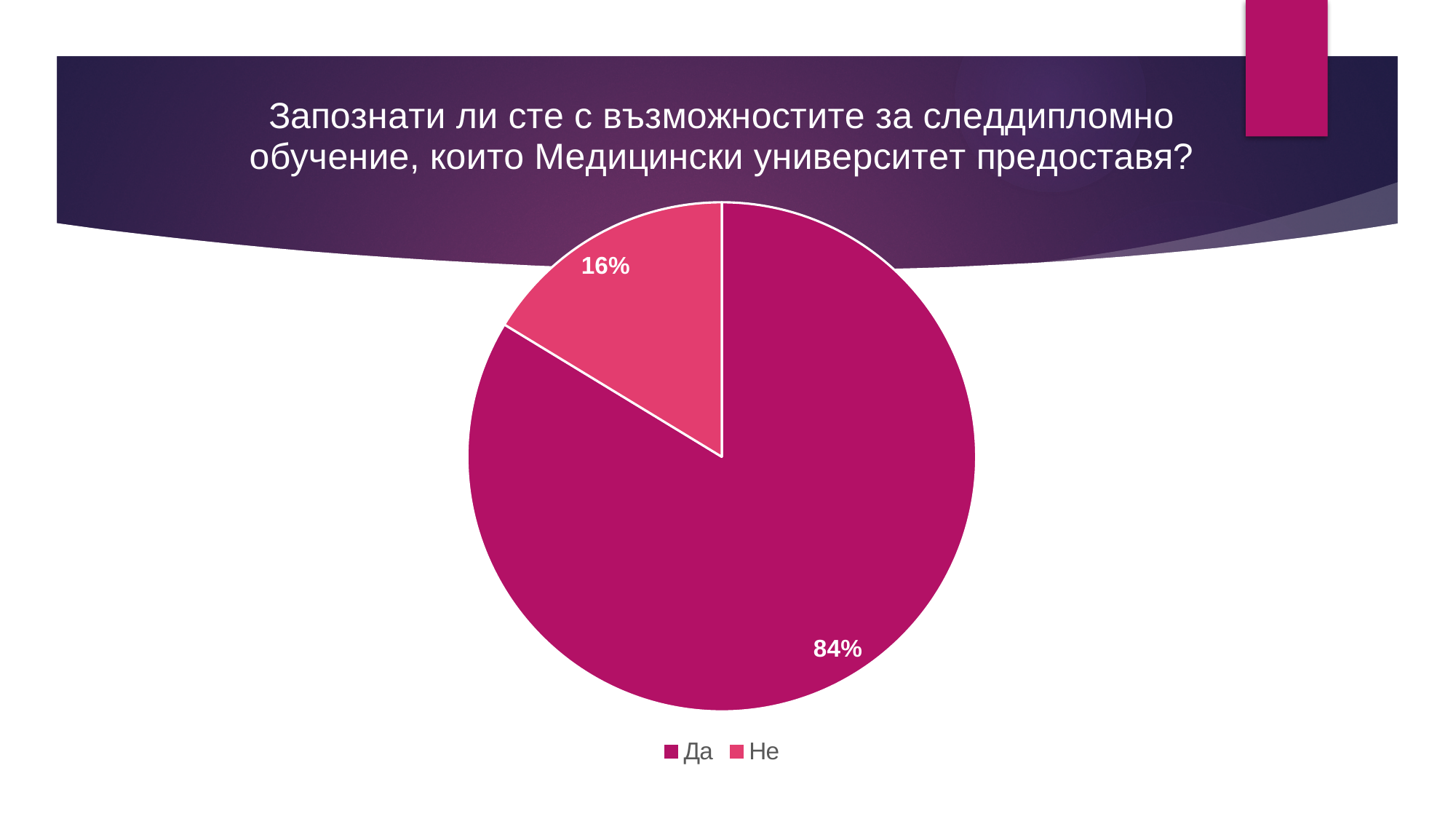

### Chart: Запознати ли сте с възможностите за следдипломно обучение, които Медицински университет предоставя?

| Category |  |
|---|---|
| Да | 77.0 |
| Не | 15.0 |